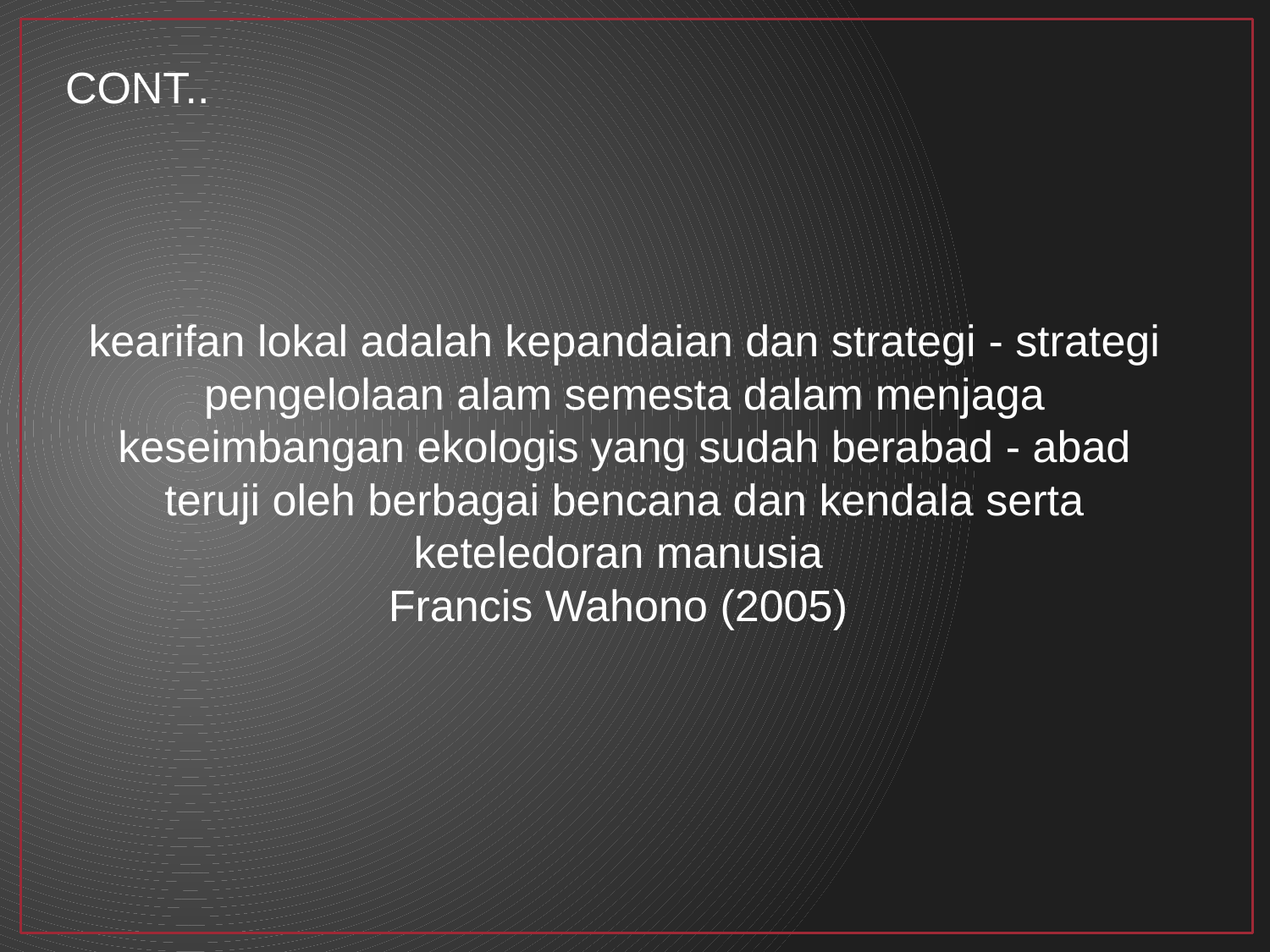

CONT..
kearifan lokal adalah kepandaian dan strategi - strategi pengelolaan alam semesta dalam menjaga keseimbangan ekologis yang sudah berabad - abad teruji oleh berbagai bencana dan kendala serta keteledoran manusia
Francis Wahono (2005)